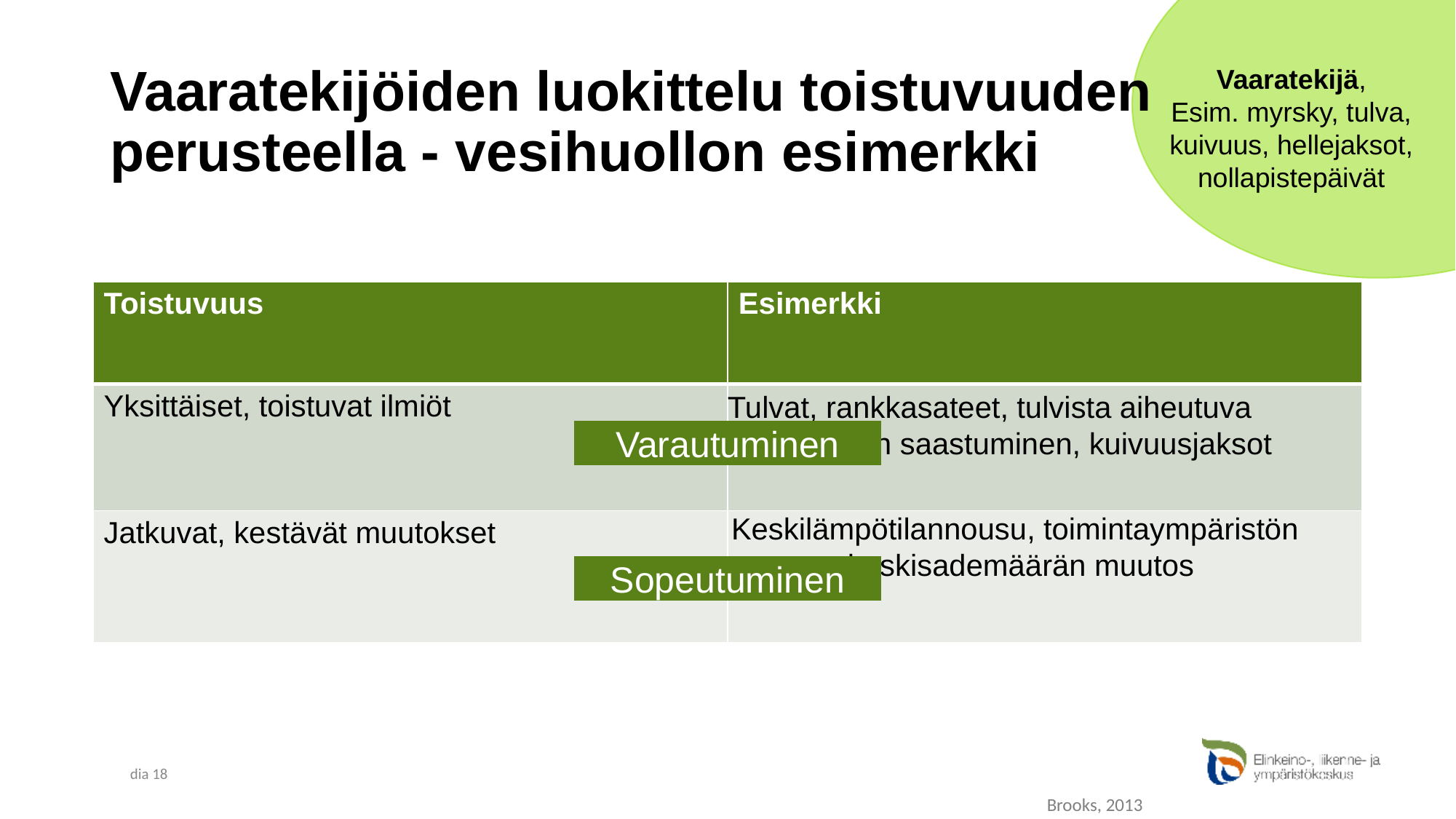

# Vaaratekijöiden luokittelu toistuvuuden perusteella - vesihuollon esimerkki
Vaaratekijä,
Esim. myrsky, tulva, kuivuus, hellejaksot, nollapistepäivät
| Toistuvuus | Esimerkki |
| --- | --- |
| Yksittäiset, toistuvat ilmiöt |  |
| Jatkuvat, kestävät muutokset |  |
Tulvat, rankkasateet, tulvista aiheutuva talousveden saastuminen, kuivuusjaksot

Varautuminen
Keskilämpötilannousu, toimintaympäristön muutos, keskisademäärän muutos

Sopeutuminen
dia 18
Brooks, 2013